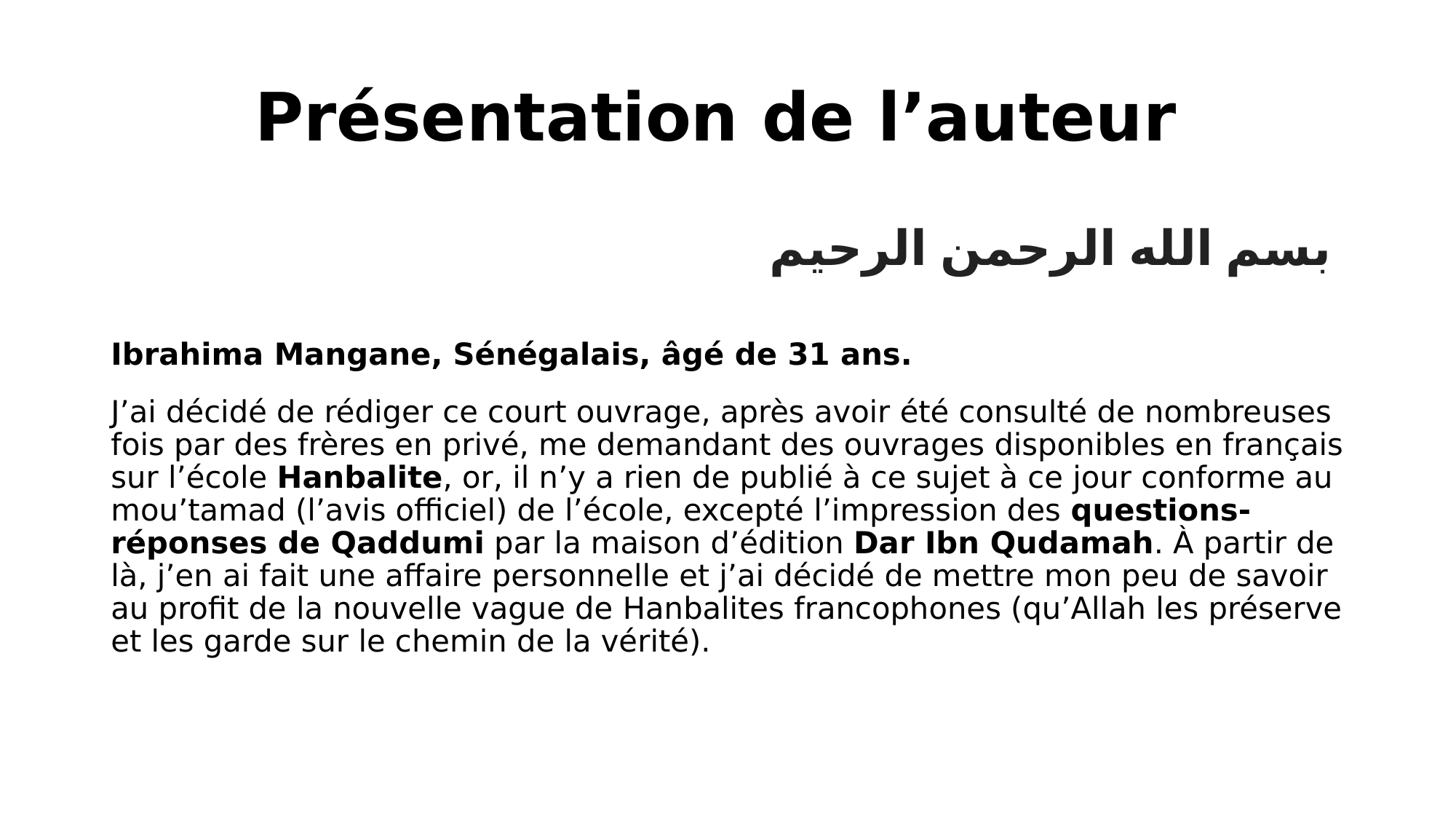

# Présentation de l’auteur
بسم الله الرحمن الرحيم

Ibrahima Mangane, Sénégalais, âgé de 31 ans.
J’ai décidé de rédiger ce court ouvrage, après avoir été consulté de nombreuses fois par des frères en privé, me demandant des ouvrages disponibles en français sur l’école Hanbalite, or, il n’y a rien de publié à ce sujet à ce jour conforme au mou’tamad (l’avis officiel) de l’école, excepté l’impression des questions-réponses de Qaddumi par la maison d’édition Dar Ibn Qudamah. À partir de là, j’en ai fait une affaire personnelle et j’ai décidé de mettre mon peu de savoir au profit de la nouvelle vague de Hanbalites francophones (qu’Allah les préserve et les garde sur le chemin de la vérité).